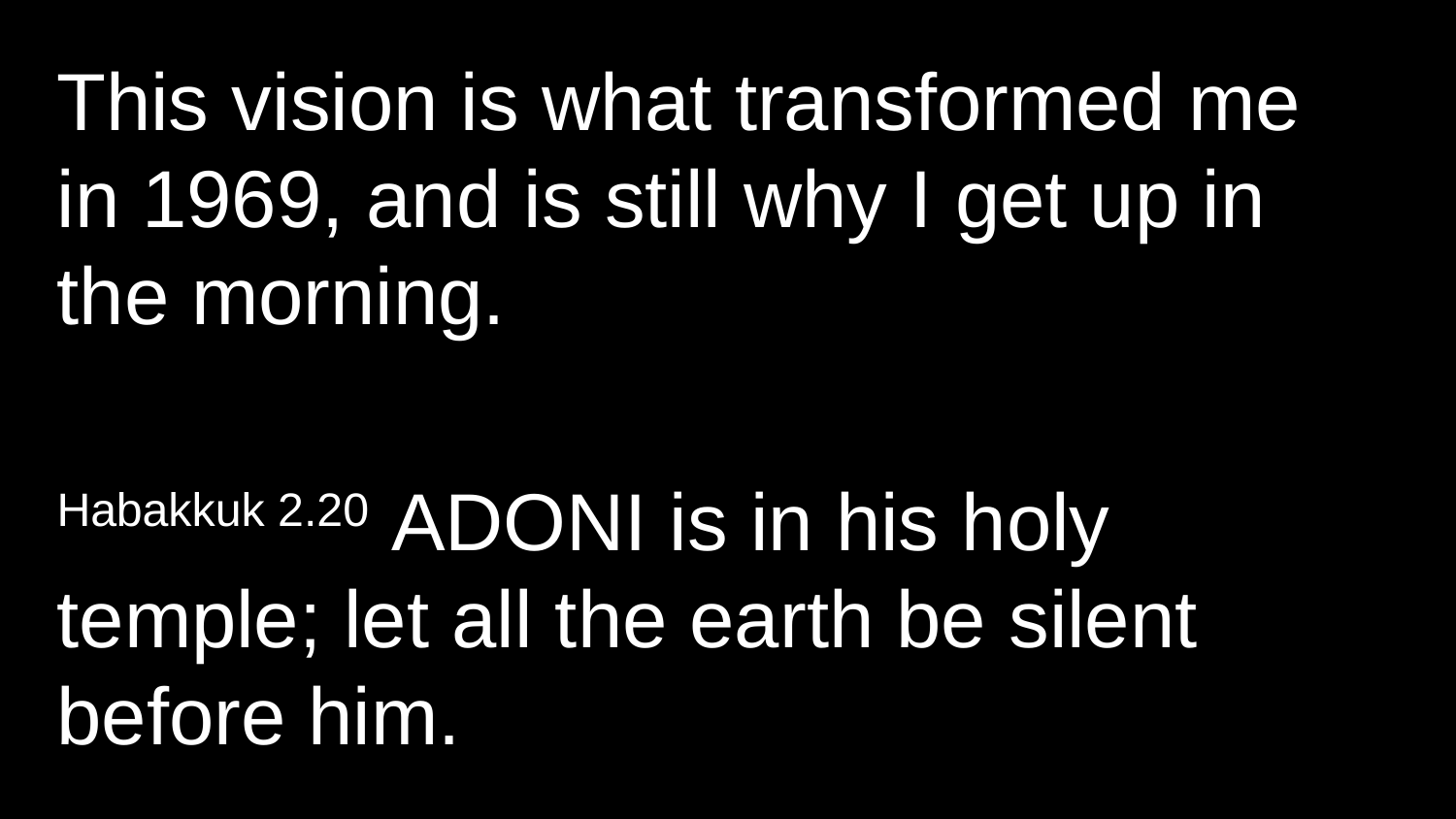

This vision is what transformed me in 1969, and is still why I get up in the morning.

Habakkuk 2.20 Adoni is in his holy temple; let all the earth be silent before him.